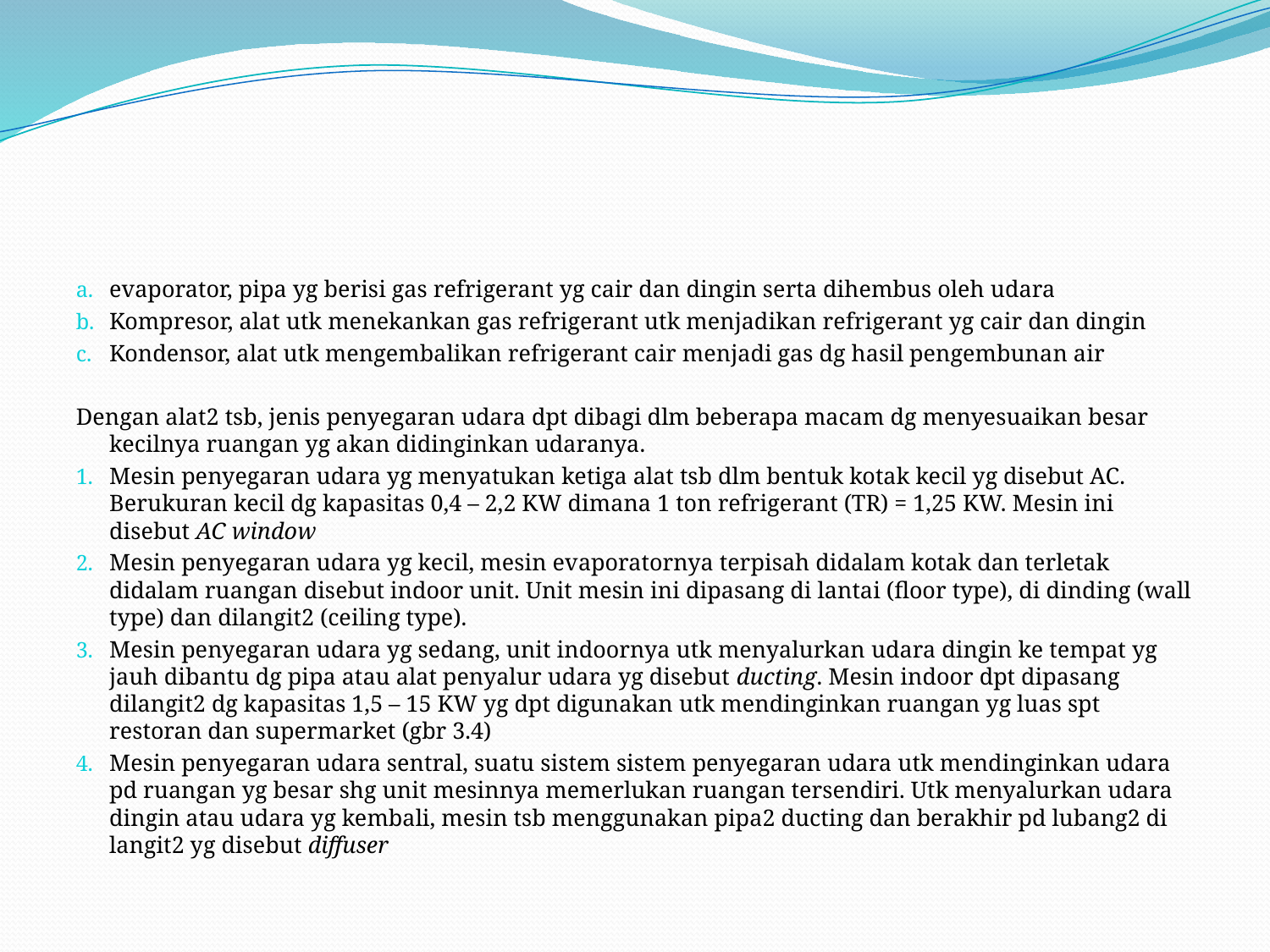

#
evaporator, pipa yg berisi gas refrigerant yg cair dan dingin serta dihembus oleh udara
Kompresor, alat utk menekankan gas refrigerant utk menjadikan refrigerant yg cair dan dingin
Kondensor, alat utk mengembalikan refrigerant cair menjadi gas dg hasil pengembunan air

Dengan alat2 tsb, jenis penyegaran udara dpt dibagi dlm beberapa macam dg menyesuaikan besar kecilnya ruangan yg akan didinginkan udaranya.
Mesin penyegaran udara yg menyatukan ketiga alat tsb dlm bentuk kotak kecil yg disebut AC. Berukuran kecil dg kapasitas 0,4 – 2,2 KW dimana 1 ton refrigerant (TR) = 1,25 KW. Mesin ini disebut AC window
Mesin penyegaran udara yg kecil, mesin evaporatornya terpisah didalam kotak dan terletak didalam ruangan disebut indoor unit. Unit mesin ini dipasang di lantai (floor type), di dinding (wall type) dan dilangit2 (ceiling type).
Mesin penyegaran udara yg sedang, unit indoornya utk menyalurkan udara dingin ke tempat yg jauh dibantu dg pipa atau alat penyalur udara yg disebut ducting. Mesin indoor dpt dipasang dilangit2 dg kapasitas 1,5 – 15 KW yg dpt digunakan utk mendinginkan ruangan yg luas spt restoran dan supermarket (gbr 3.4)
Mesin penyegaran udara sentral, suatu sistem sistem penyegaran udara utk mendinginkan udara pd ruangan yg besar shg unit mesinnya memerlukan ruangan tersendiri. Utk menyalurkan udara dingin atau udara yg kembali, mesin tsb menggunakan pipa2 ducting dan berakhir pd lubang2 di langit2 yg disebut diffuser